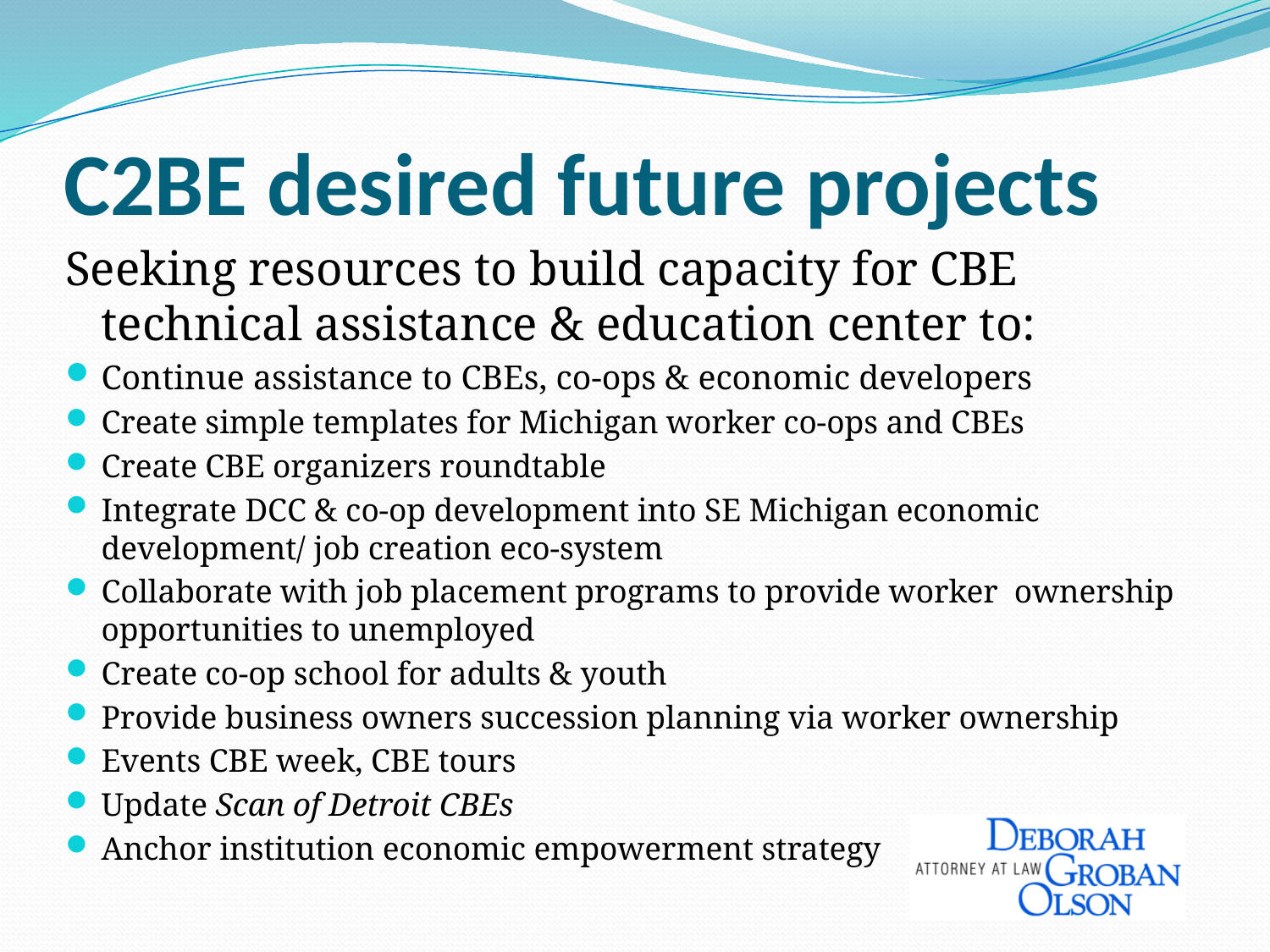

# C2BE desired future projects
Seeking resources to build capacity for CBE technical assistance & education center to:
Continue assistance to CBEs, co-ops & economic developers
Create simple templates for Michigan worker co-ops and CBEs
Create CBE organizers roundtable
Integrate DCC & co-op development into SE Michigan economic development/ job creation eco-system
Collaborate with job placement programs to provide worker  ownership  opportunities to unemployed
Create co-op school for adults & youth
Provide business owners succession planning via worker ownership
Events CBE week, CBE tours
Update Scan of Detroit CBEs
Anchor institution economic empowerment strategy